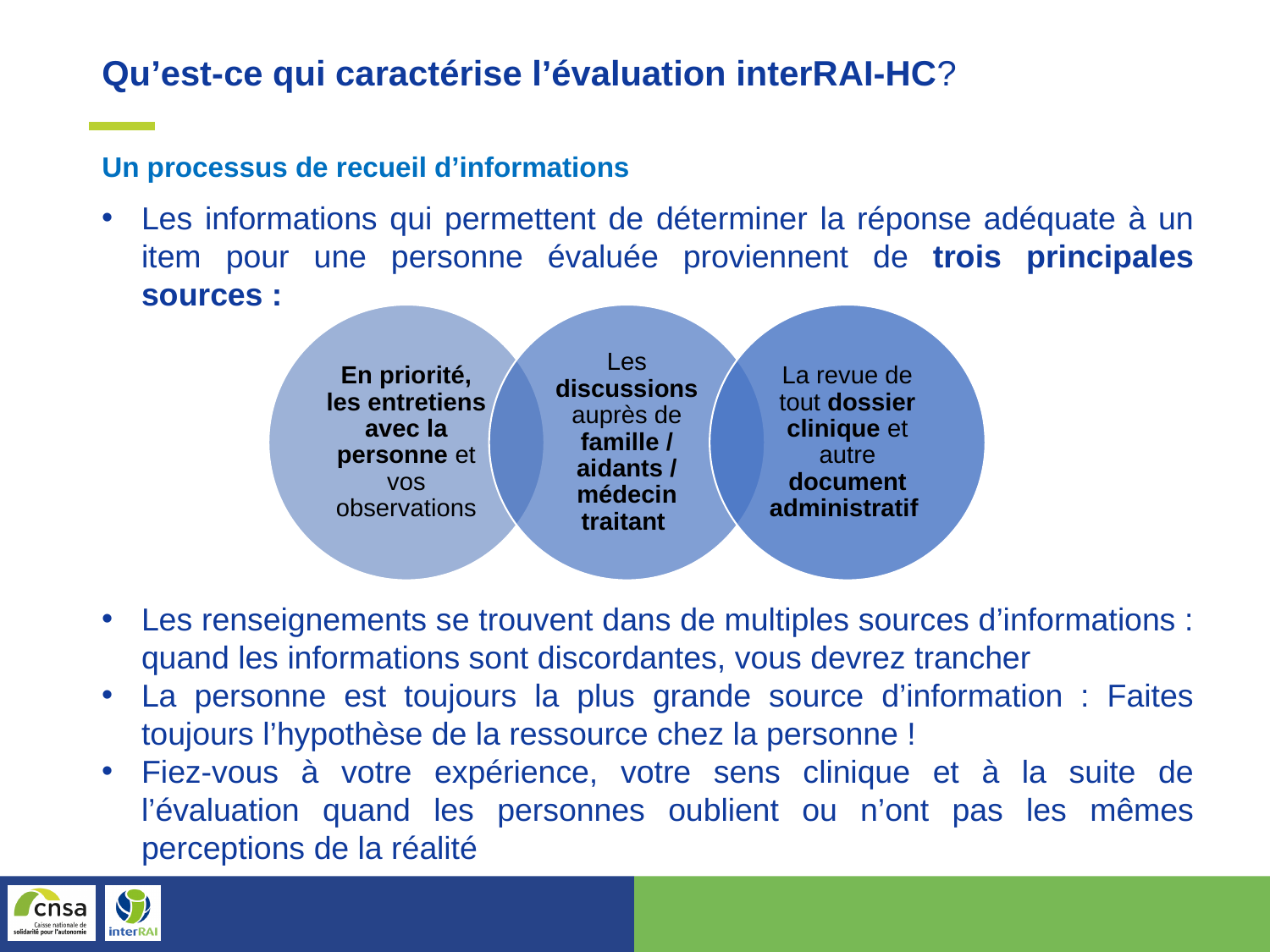

Qu’est-ce qui caractérise l’évaluation interRAI-HC?

Un processus de recueil d’informations
Les informations qui permettent de déterminer la réponse adéquate à un item pour une personne évaluée proviennent de trois principales sources :

En priorité, les entretiens avec la personne et vos observations
Les discussions auprès de famille / aidants / médecin traitant
La revue de tout dossier clinique et autre document administratif
Les renseignements se trouvent dans de multiples sources d’informations : quand les informations sont discordantes, vous devrez trancher
La personne est toujours la plus grande source d’information : Faites toujours l’hypothèse de la ressource chez la personne !
Fiez-vous à votre expérience, votre sens clinique et à la suite de l’évaluation quand les personnes oublient ou n’ont pas les mêmes perceptions de la réalité